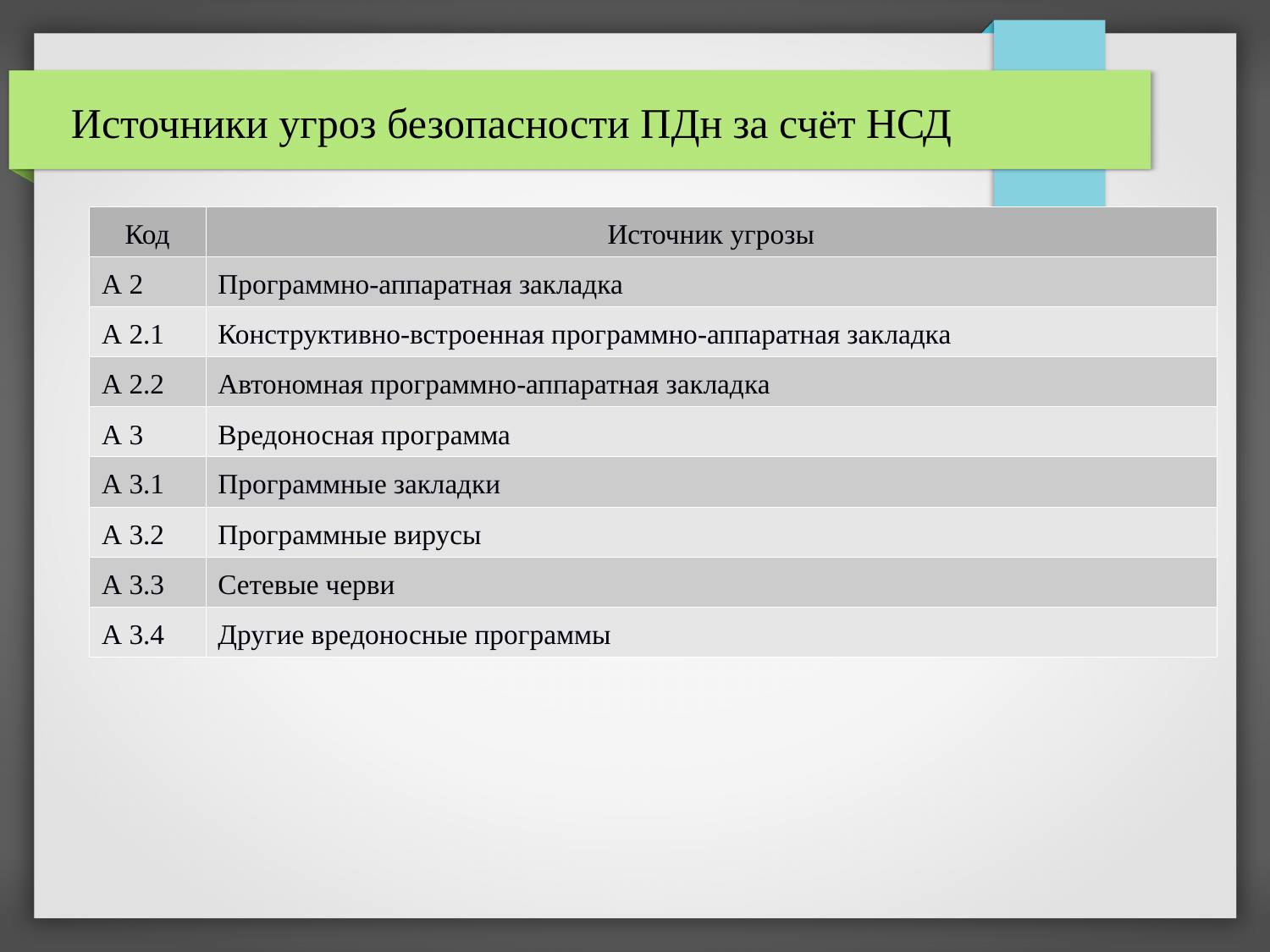

Источники угроз безопасности ПДн за счёт НСД
| Код | Источник угрозы |
| --- | --- |
| А 2 | Программно-аппаратная закладка |
| А 2.1 | Конструктивно-встроенная программно-аппаратная закладка |
| А 2.2 | Автономная программно-аппаратная закладка |
| А 3 | Вредоносная программа |
| А 3.1 | Программные закладки |
| А 3.2 | Программные вирусы |
| А 3.3 | Сетевые черви |
| А 3.4 | Другие вредоносные программы |